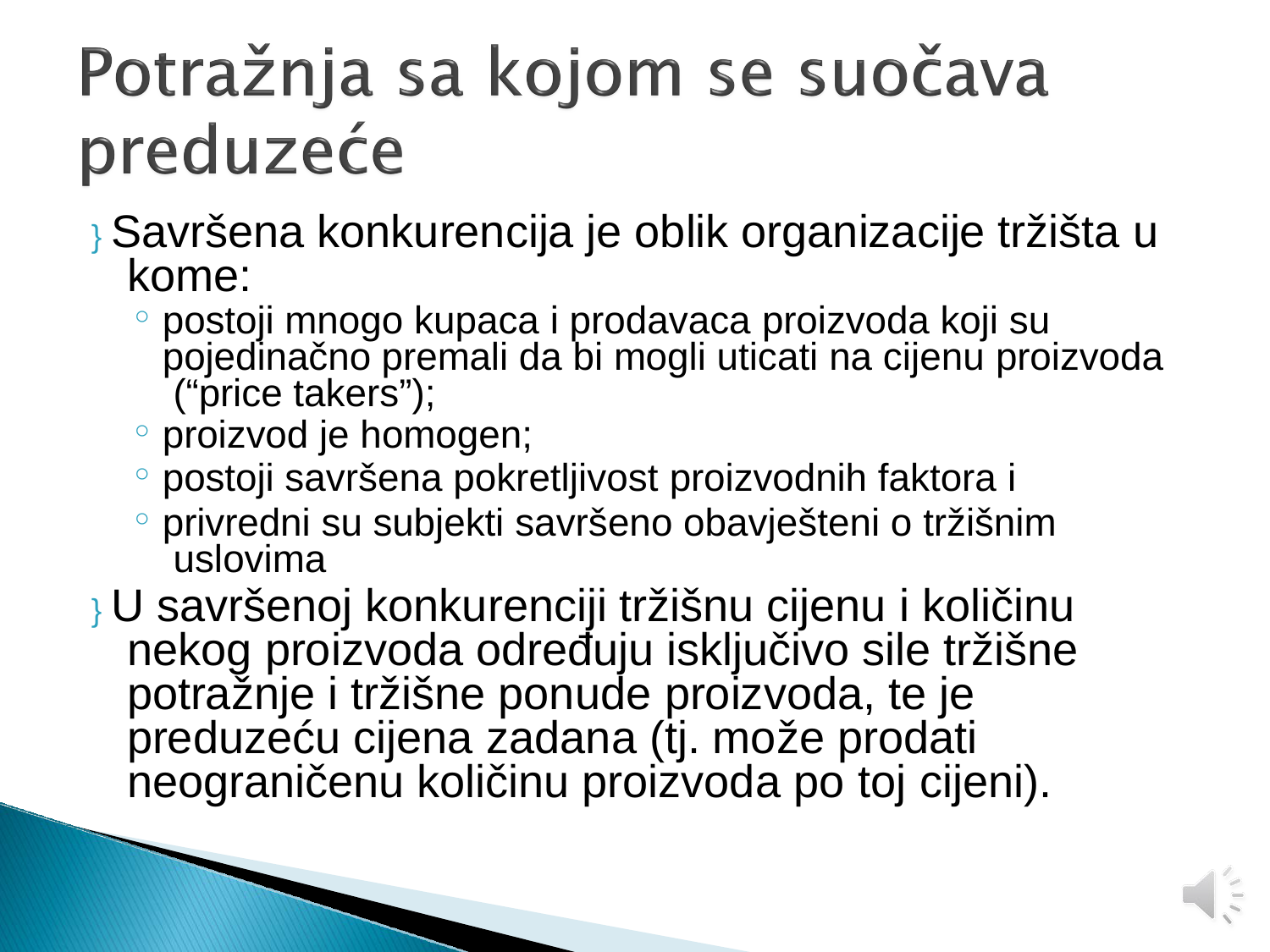

# } Savršena konkurencija je oblik organizacije tržišta u  kome:
postoji mnogo kupaca i prodavaca proizvoda koji su  pojedinačno premali da bi mogli uticati na cijenu proizvoda  (“price takers”);
proizvod je homogen;
postoji savršena pokretljivost proizvodnih faktora i
privredni su subjekti savršeno obavješteni o tržišnim  uslovima
} U savršenoj konkurenciji tržišnu cijenu i količinu  nekog proizvoda određuju isključivo sile tržišne  potražnje i tržišne ponude proizvoda, te je  preduzeću cijena zadana (tj. može prodati  neograničenu količinu proizvoda po toj cijeni).